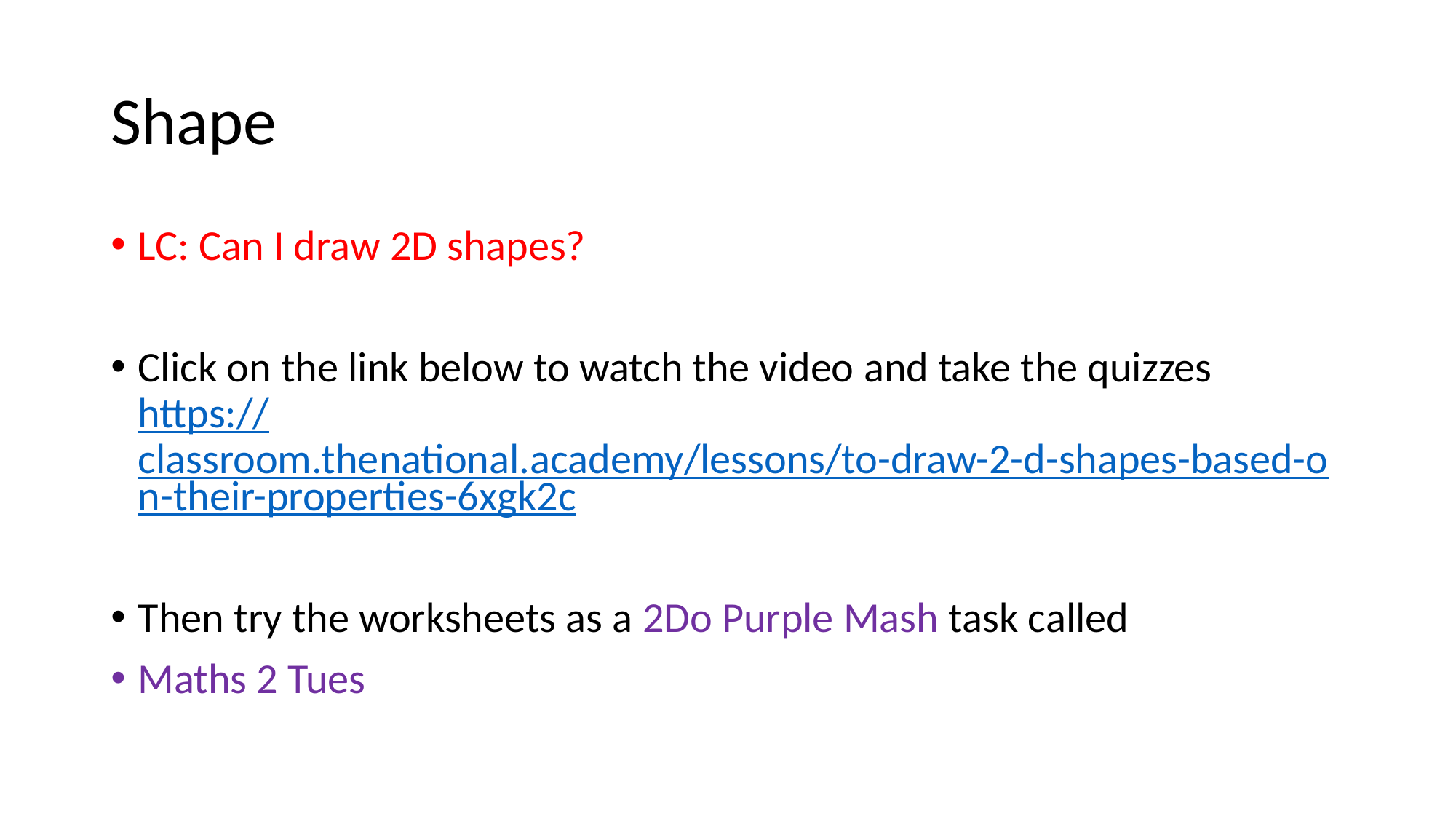

# Shape
LC: Can I draw 2D shapes?

Click on the link below to watch the video and take the quizzes https://classroom.thenational.academy/lessons/to-draw-2-d-shapes-based-on-their-properties-6xgk2c

Then try the worksheets as a 2Do Purple Mash task called
Maths 2 Tues